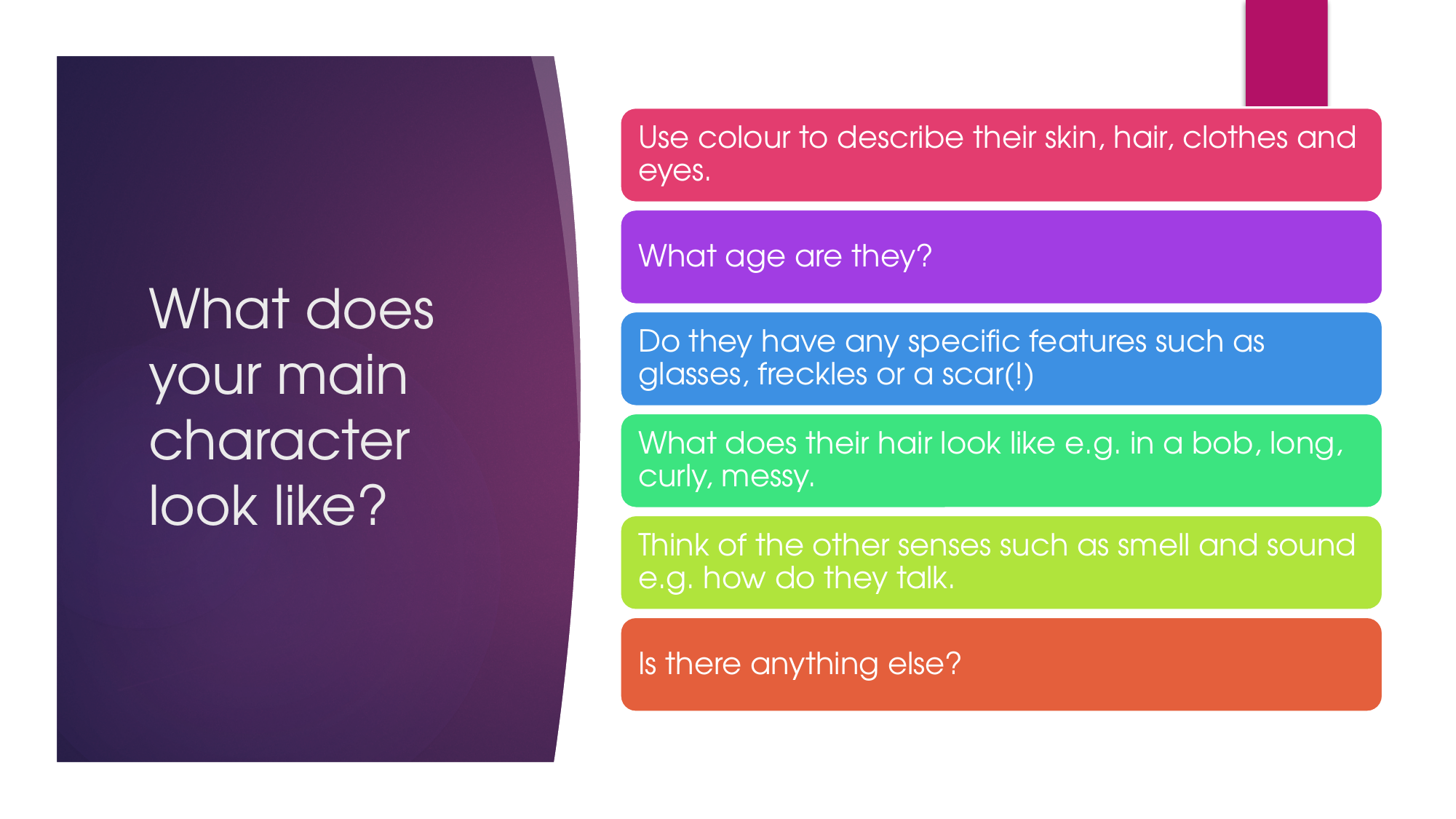

Use colour to describe their skin, hair, clothes and eyes.
What age are they?
Do they have any specific features such as glasses, freckles or a scar(!)
What does their hair look like e.g. in a bob, long, curly, messy.
Think of the other senses such as smell and sound e.g. how do they talk.
Is there anything else?
# What does your main character look like?